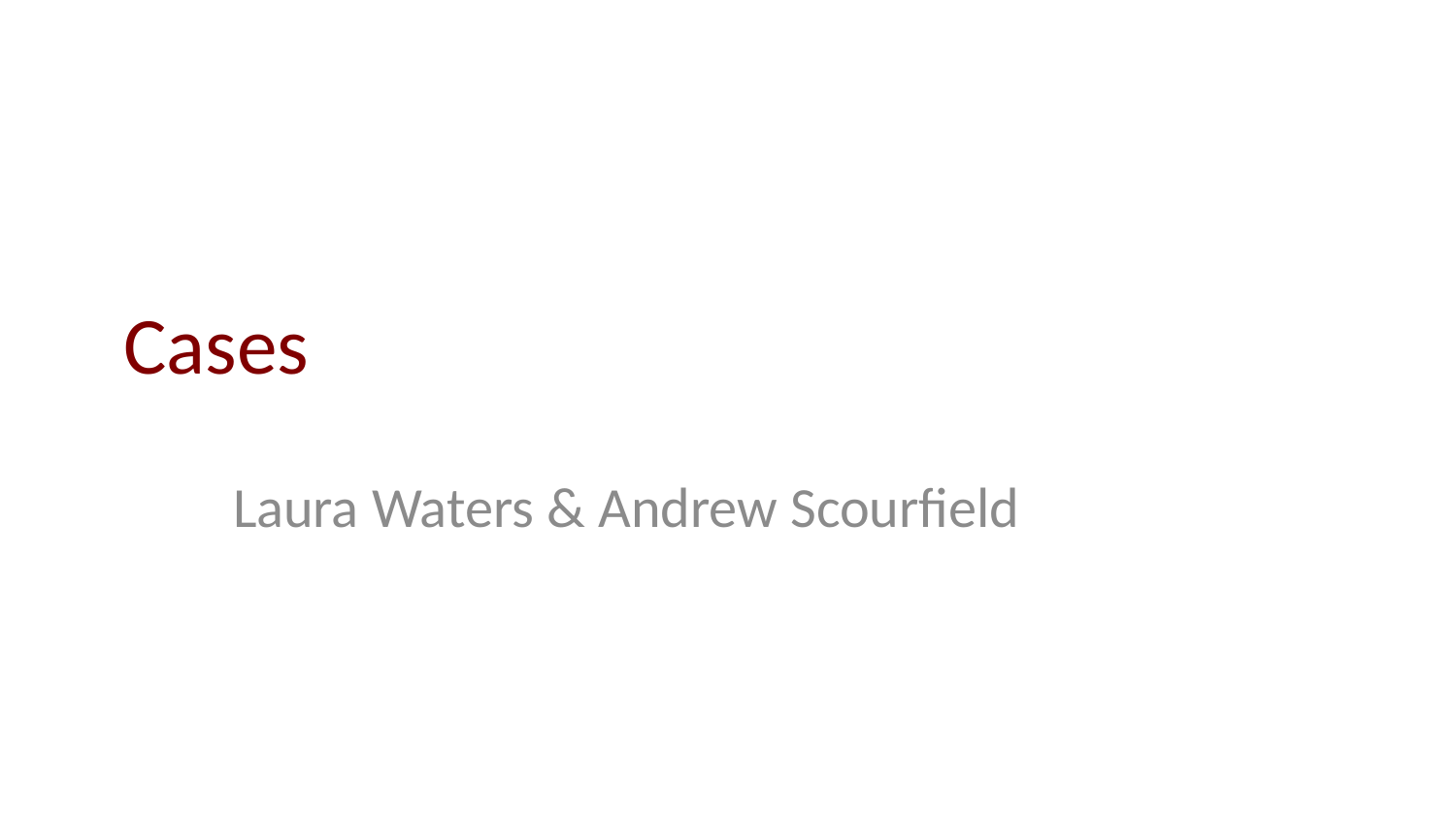

# Cases
Laura Waters & Andrew Scourfield